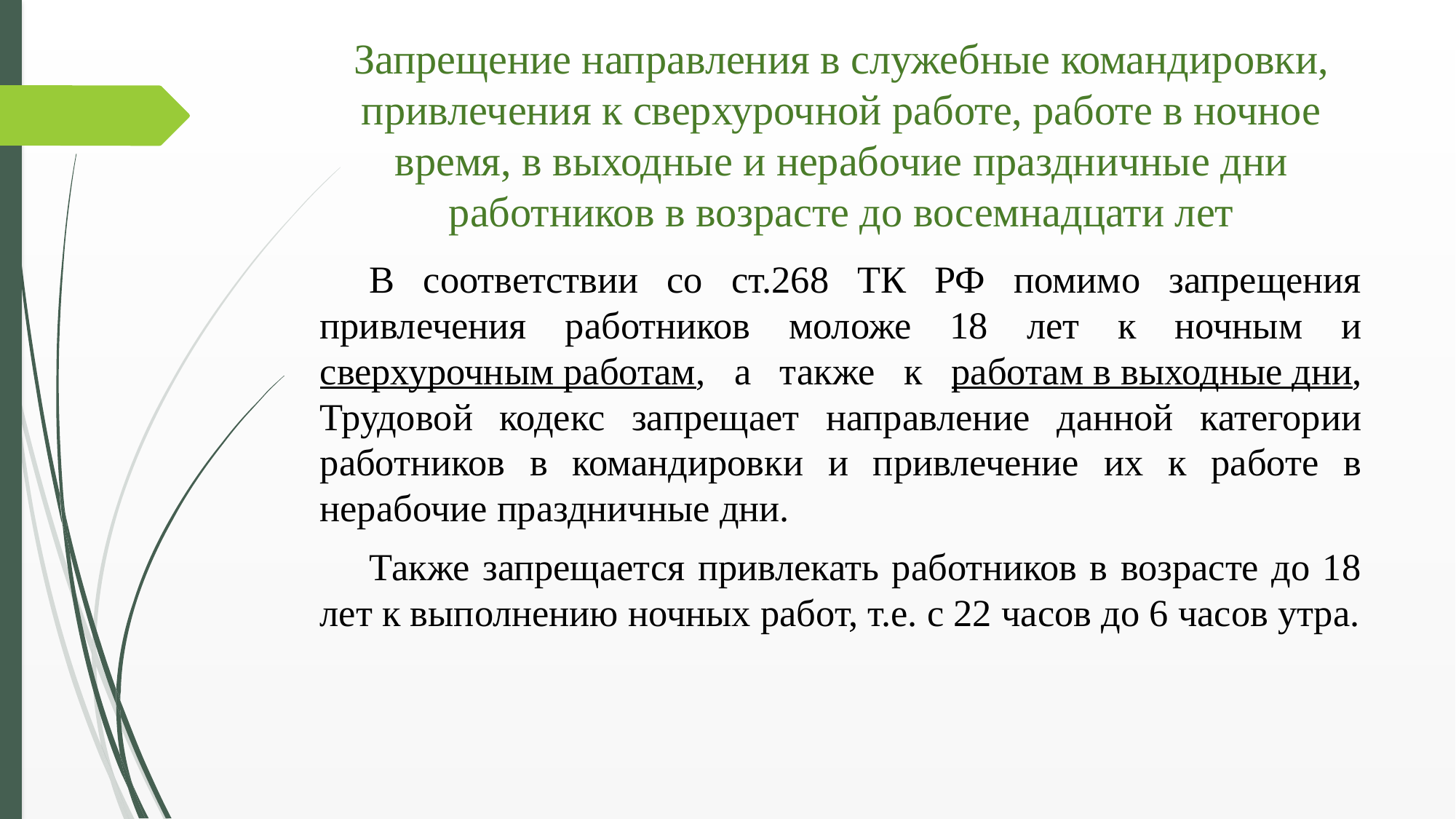

# Запрещение направления в служебные командировки, привлечения к сверхурочной работе, работе в ночное время, в выходные и нерабочие праздничные дни работников в возрасте до восемнадцати лет

В соответствии со ст.268 ТК РФ помимо запрещения привлечения работников моложе 18 лет к ночным и сверхурочным работам, а также к работам в выходные дни, Трудовой кодекс запрещает направление данной категории работников в командировки и привлечение их к работе в нерабочие праздничные дни.
Также запрещается привлекать работников в возрасте до 18 лет к выполнению ночных работ, т.е. с 22 часов до 6 часов утра.